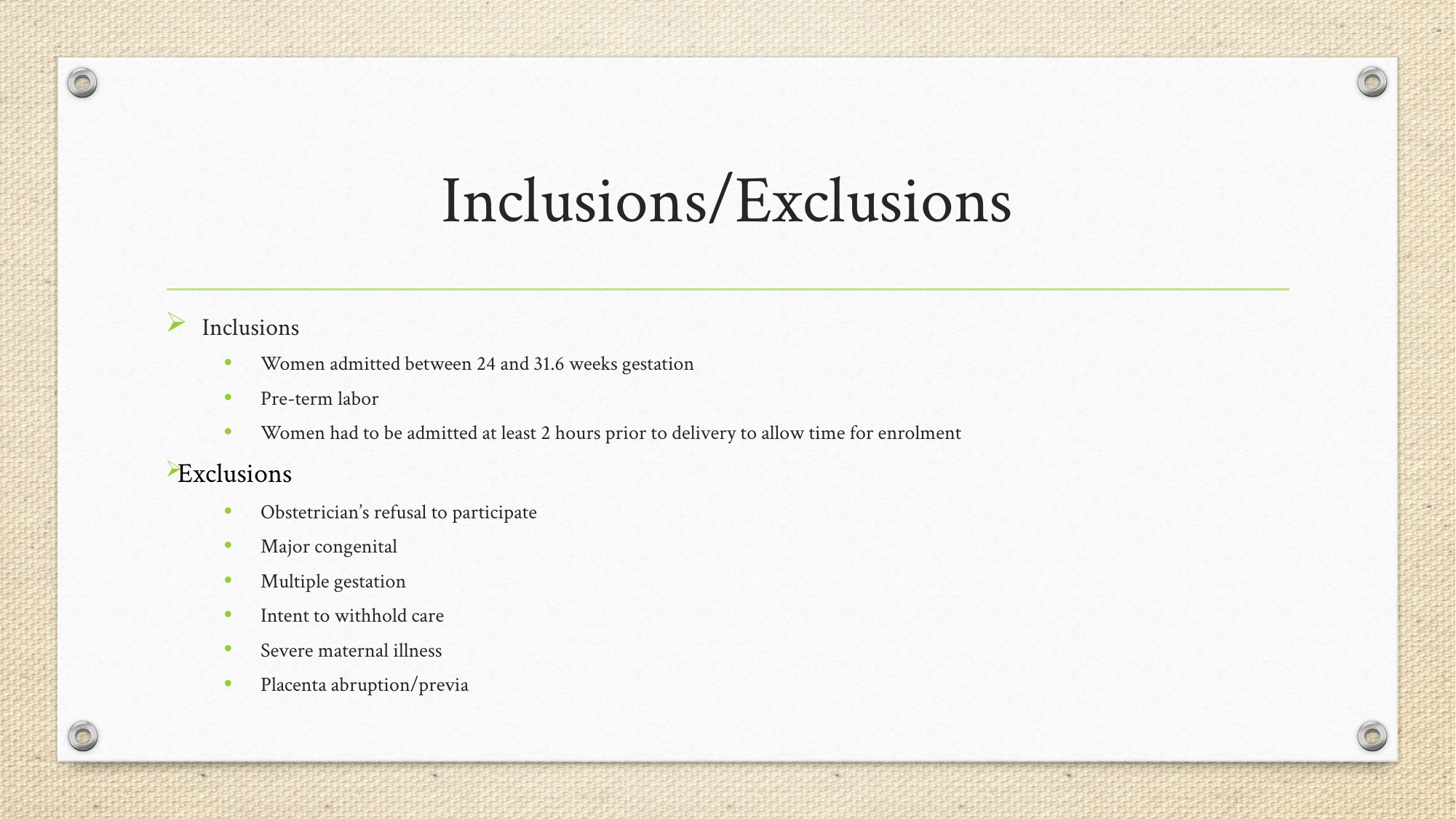

# Inclusions/Exclusions
Inclusions
Women admitted between 24 and 31.6 weeks gestation
Pre-term labor
Women had to be admitted at least 2 hours prior to delivery to allow time for enrolment
Exclusions
Obstetrician’s refusal to participate
Major congenital
Multiple gestation
Intent to withhold care
Severe maternal illness
Placenta abruption/previa